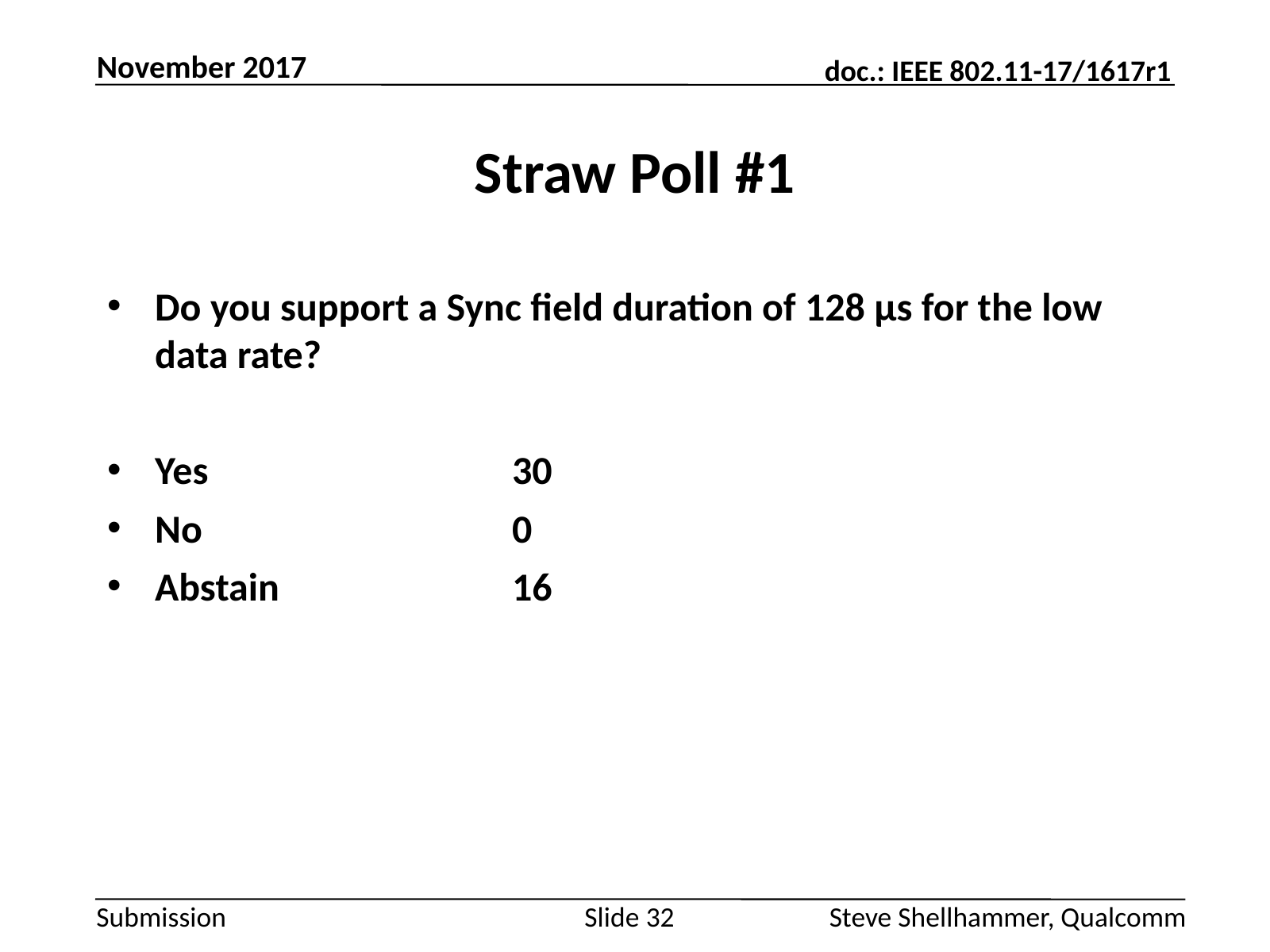

November 2017
# Straw Poll #1
Do you support a Sync field duration of 128 µs for the low data rate?

Yes			30
No			0
Abstain		16
Slide 32
Steve Shellhammer, Qualcomm